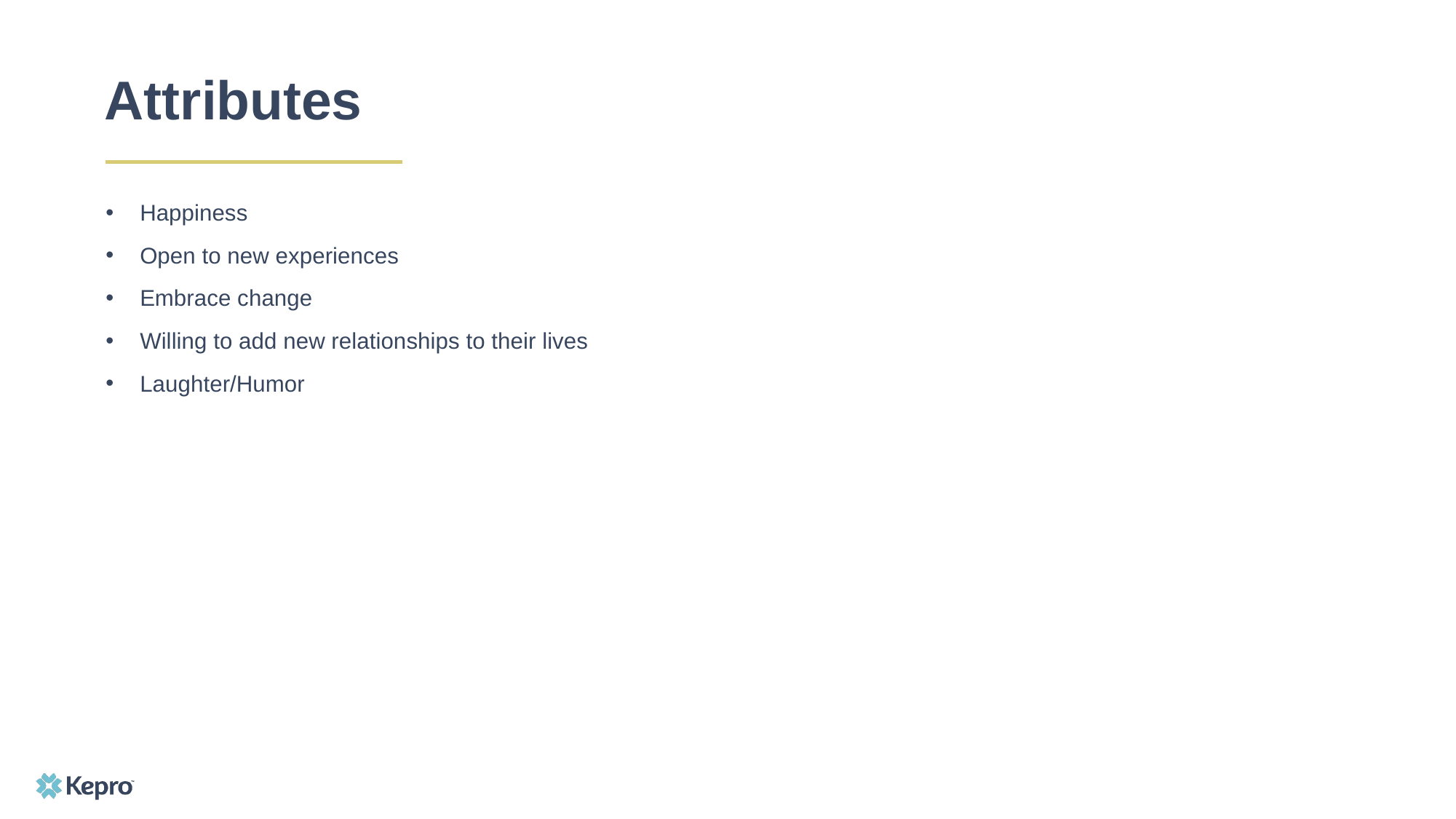

# Attributes
Happiness
Open to new experiences
Embrace change
Willing to add new relationships to their lives
Laughter/Humor